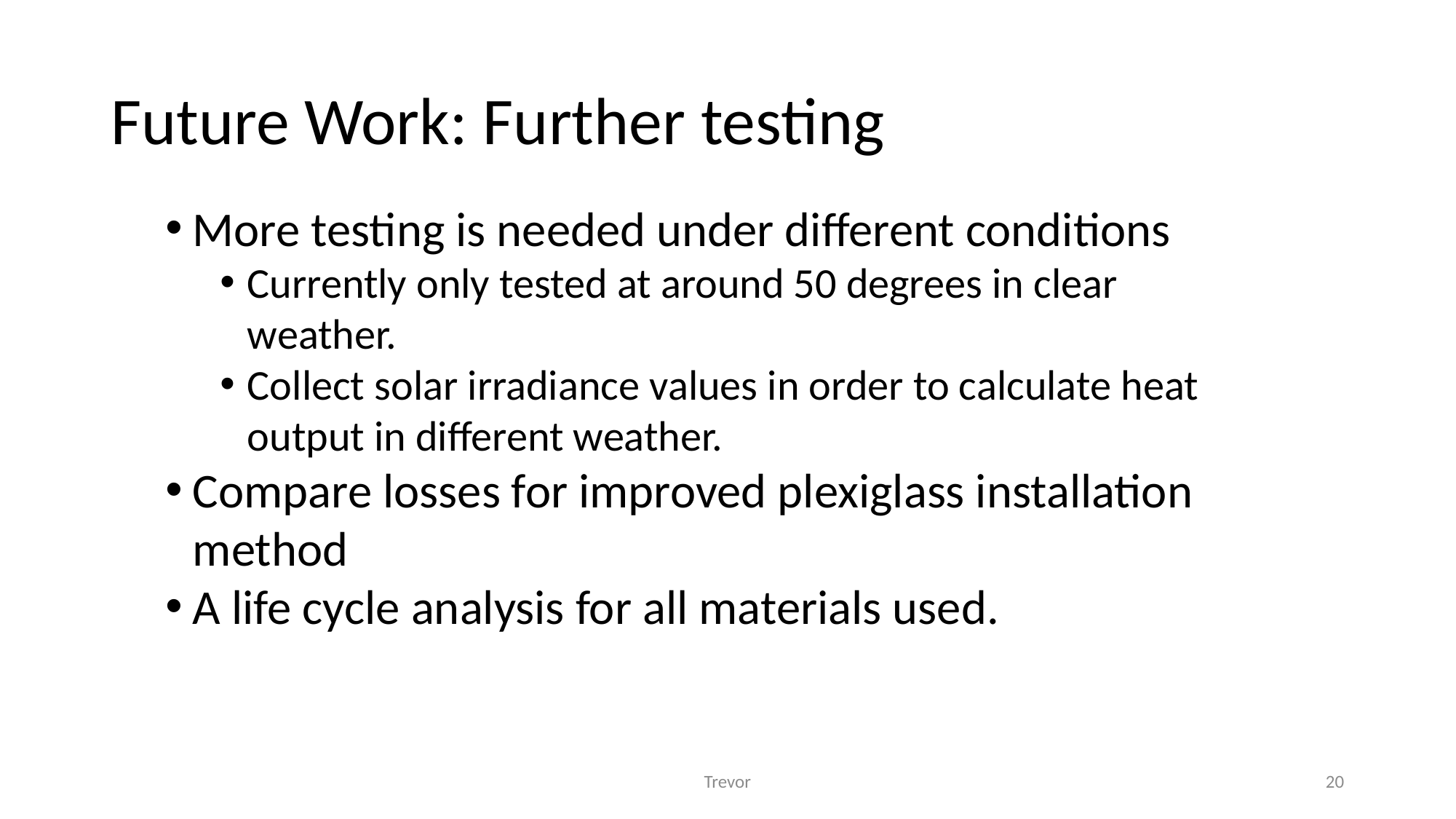

# Future Work: Further testing
More testing is needed under different conditions
Currently only tested at around 50 degrees in clear weather.
Collect solar irradiance values in order to calculate heat output in different weather.
Compare losses for improved plexiglass installation method
A life cycle analysis for all materials used.

Trevor
20